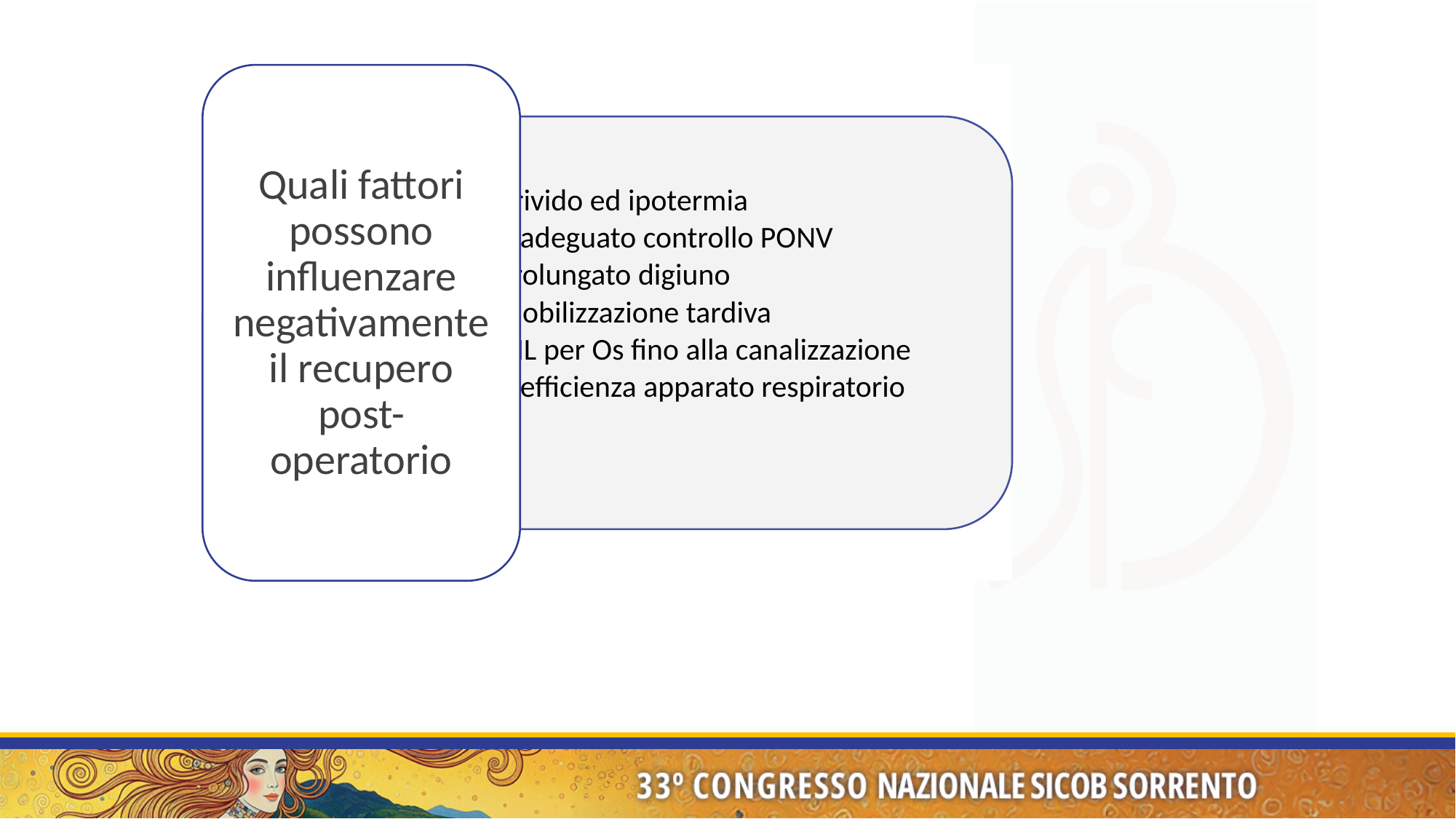

Quali fattori possono influenzare negativamente il recupero post-operatorio

Brivido ed ipotermia
Inadeguato controllo PONV
Prolungato digiuno
Mobilizzazione tardiva
NIL per Os fino alla canalizzazione
Inefficienza apparato respiratorio